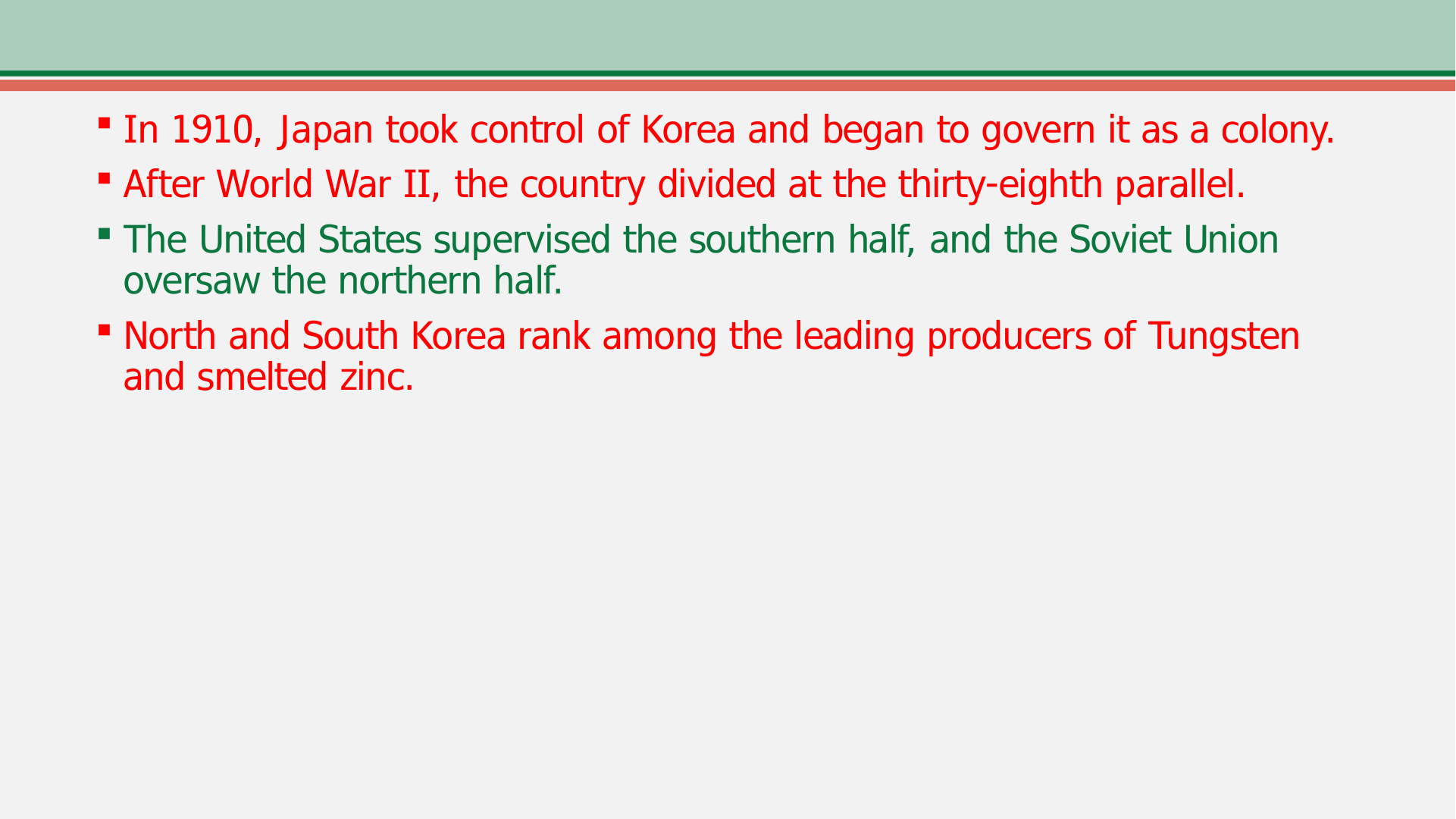

In 1910, Japan took control of Korea and began to govern it as a colony.
After World War II, the country divided at the thirty-eighth parallel.
The United States supervised the southern half, and the Soviet Union oversaw the northern half.
North and South Korea rank among the leading producers of Tungsten and smelted zinc.